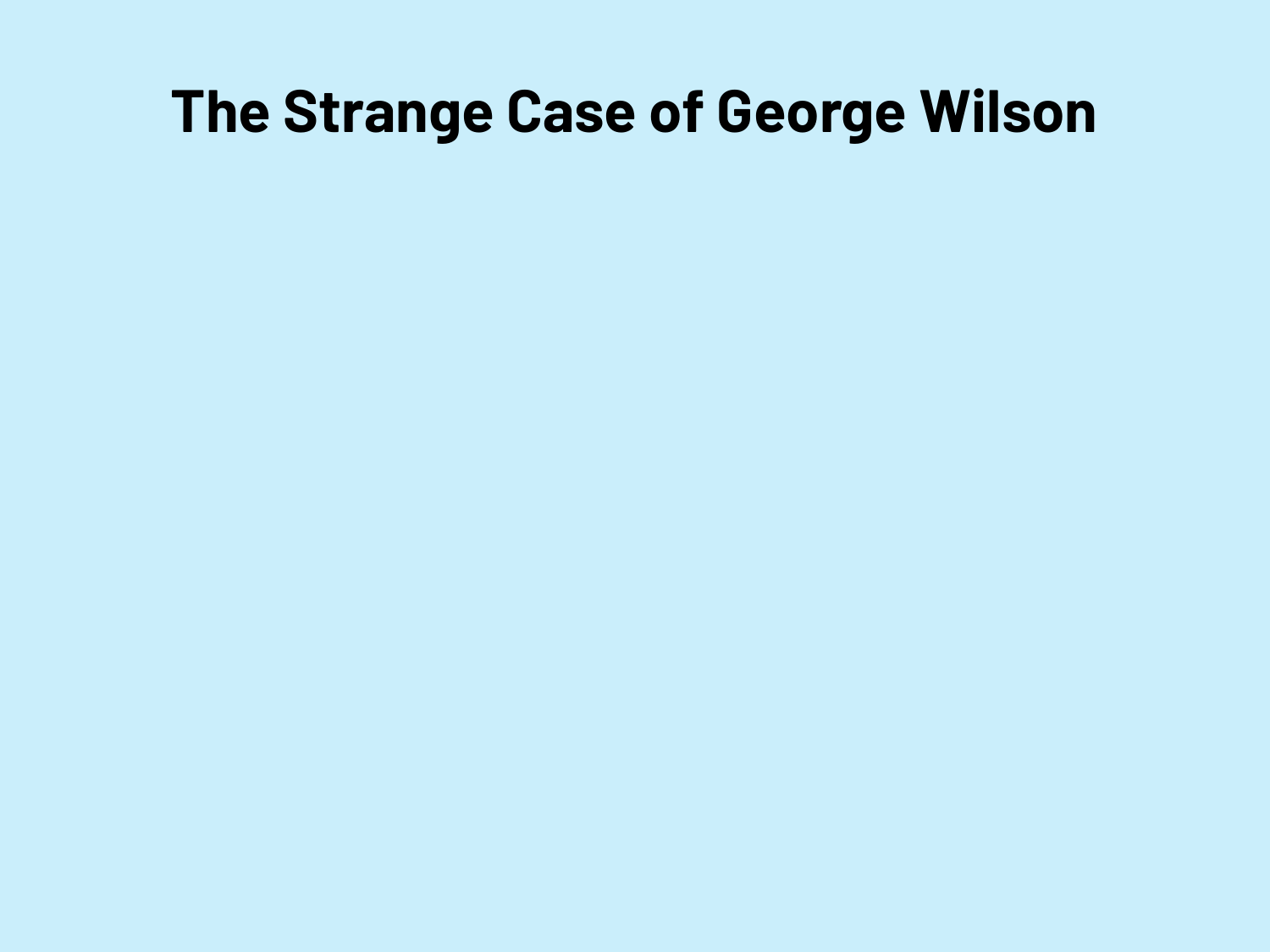

# The Strange Case of George Wilson